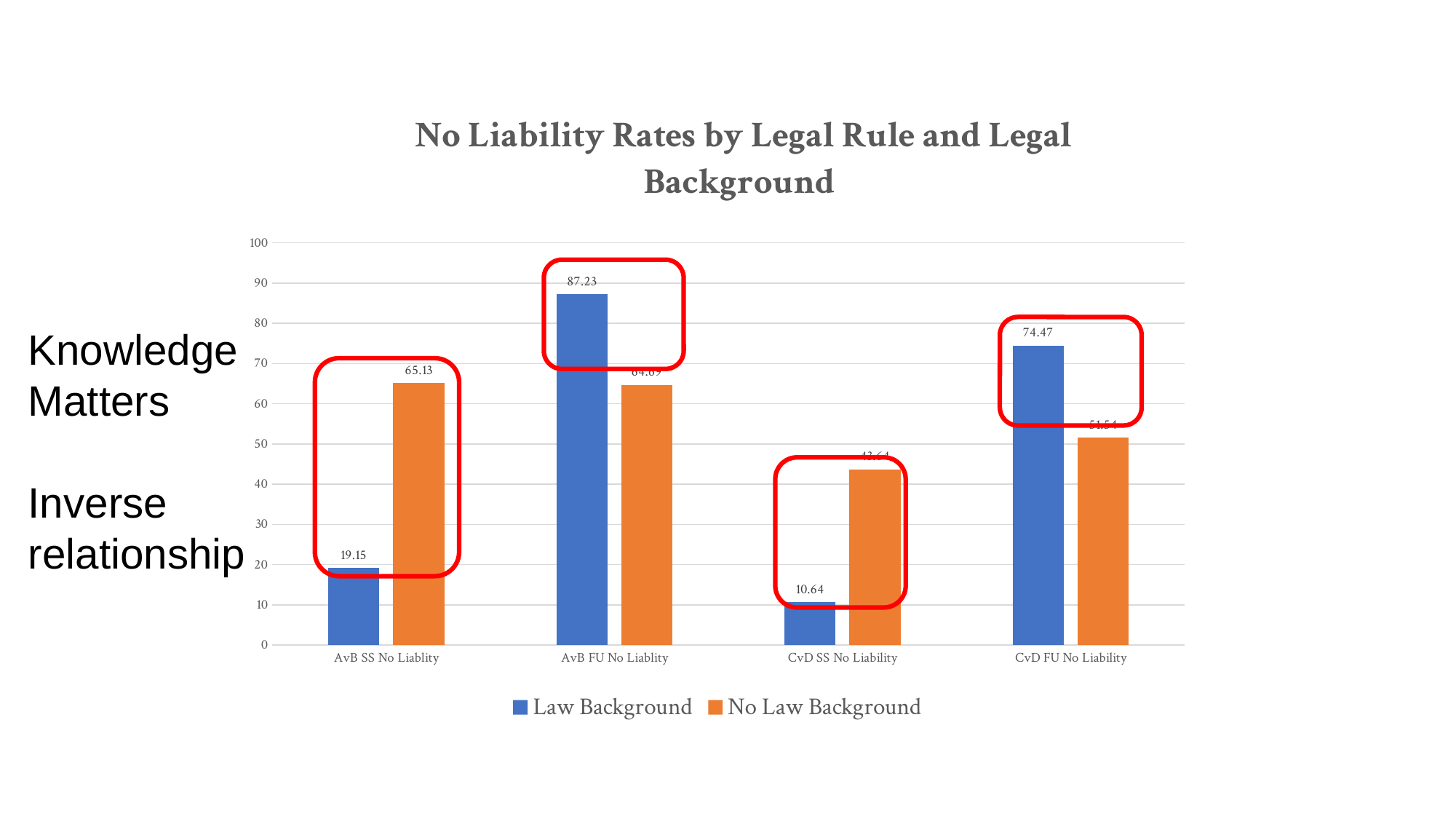

### Chart: No Liability Rates by Legal Rule and Legal Background

| Category | Law Background | No Law Background |
|---|---|---|
| AvB SS No Liablity | 19.15 | 65.13 |
| AvB FU No Liablity | 87.23 | 64.69 |
| CvD SS No Liability | 10.64 | 43.64 |
| CvD FU No Liability | 74.47 | 51.54 |
Knowledge
Matters

Inverse
relationship